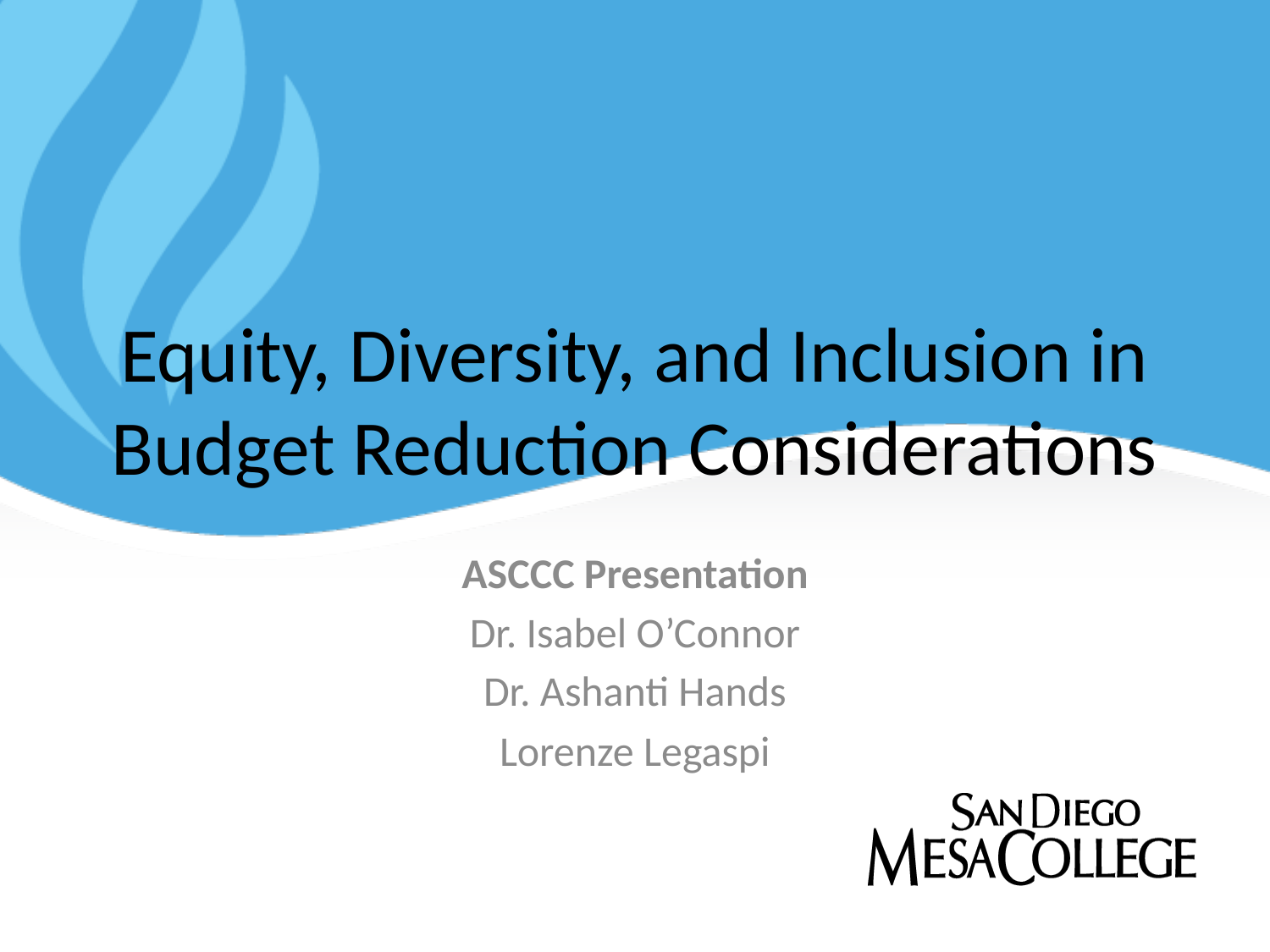

# Equity, Diversity, and Inclusion in Budget Reduction Considerations
ASCCC Presentation
Dr. Isabel O’Connor
Dr. Ashanti Hands
Lorenze Legaspi